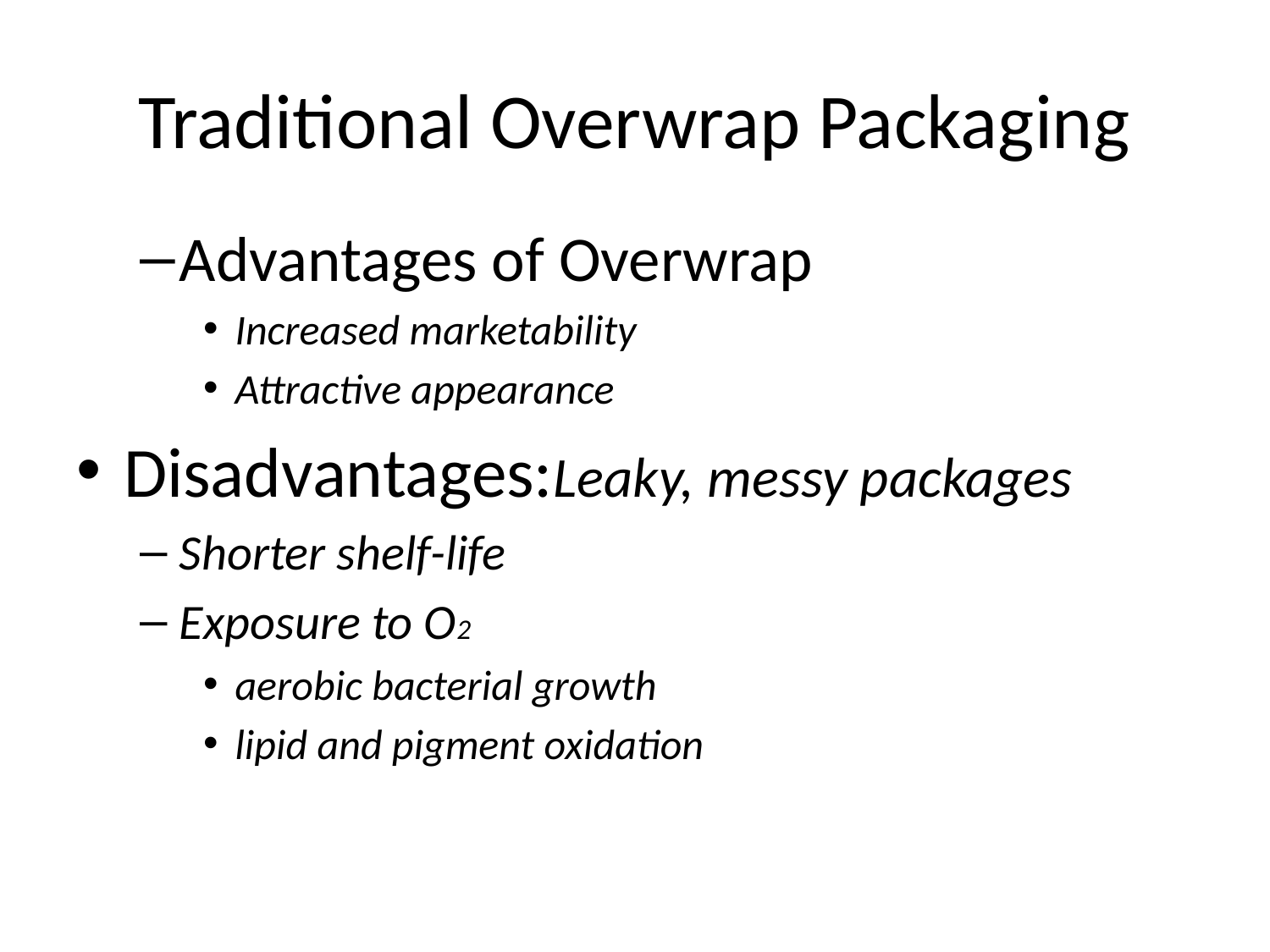

# Traditional Overwrap Packaging
Advantages of Overwrap
Increased marketability
Attractive appearance
Disadvantages:Leaky, messy packages
Shorter shelf-life
Exposure to O2
aerobic bacterial growth
lipid and pigment oxidation